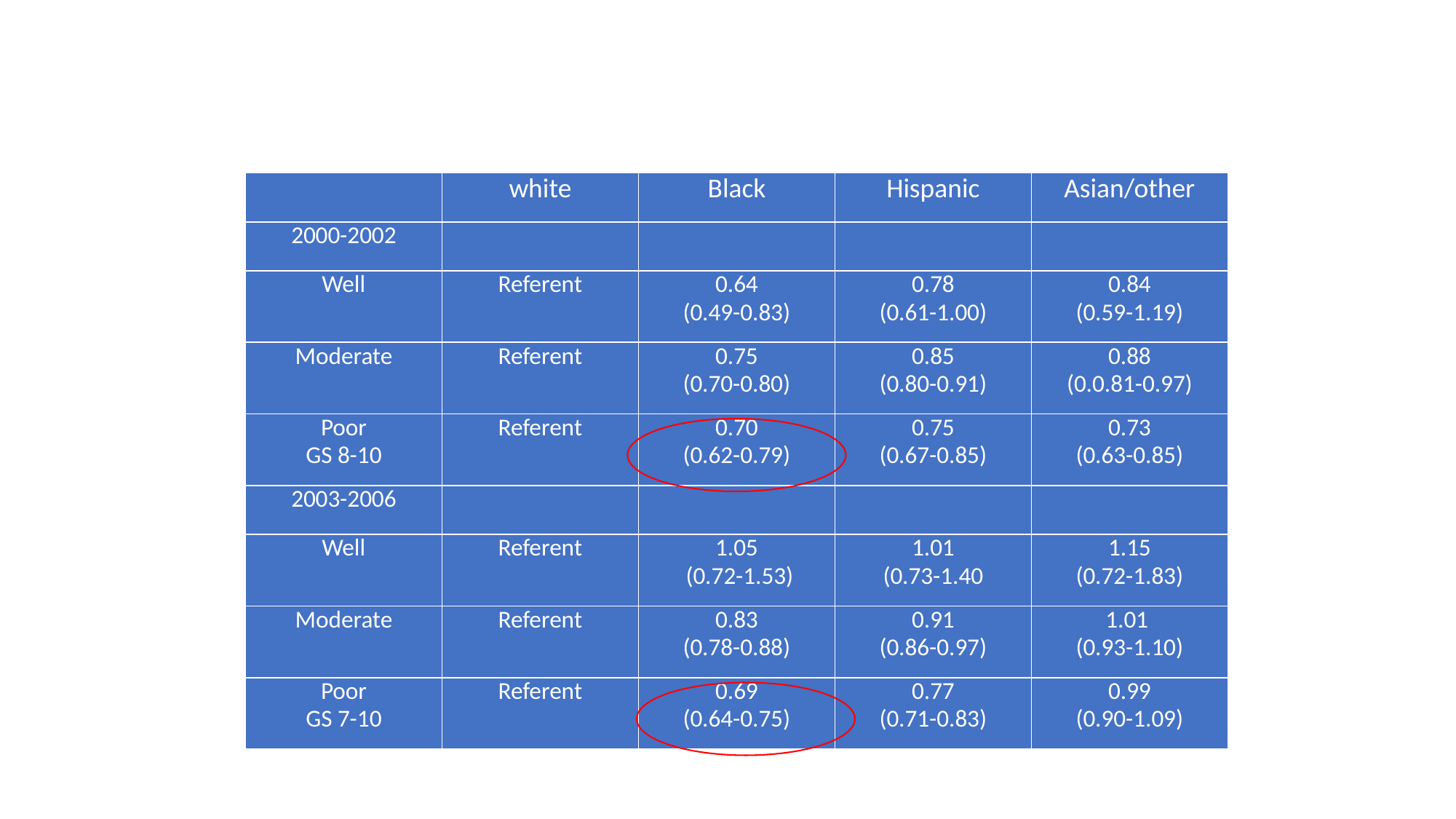

# Things have not changed
|  | white | Black | Hispanic | Asian/other |
| --- | --- | --- | --- | --- |
| 2000-2002 |  |  |  |  |
| Well | Referent | 0.64 (0.49-0.83) | 0.78 (0.61-1.00) | 0.84 (0.59-1.19) |
| Moderate | Referent | 0.75 (0.70-0.80) | 0.85 (0.80-0.91) | 0.88 (0.0.81-0.97) |
| Poor GS 8-10 | Referent | 0.70 (0.62-0.79) | 0.75 (0.67-0.85) | 0.73 (0.63-0.85) |
| 2003-2006 |  |  |  |  |
| Well | Referent | 1.05 (0.72-1.53) | 1.01 (0.73-1.40 | 1.15 (0.72-1.83) |
| Moderate | Referent | 0.83 (0.78-0.88) | 0.91 (0.86-0.97) | 1.01 (0.93-1.10) |
| Poor GS 7-10 | Referent | 0.69 (0.64-0.75) | 0.77 (0.71-0.83) | 0.99 (0.90-1.09) |